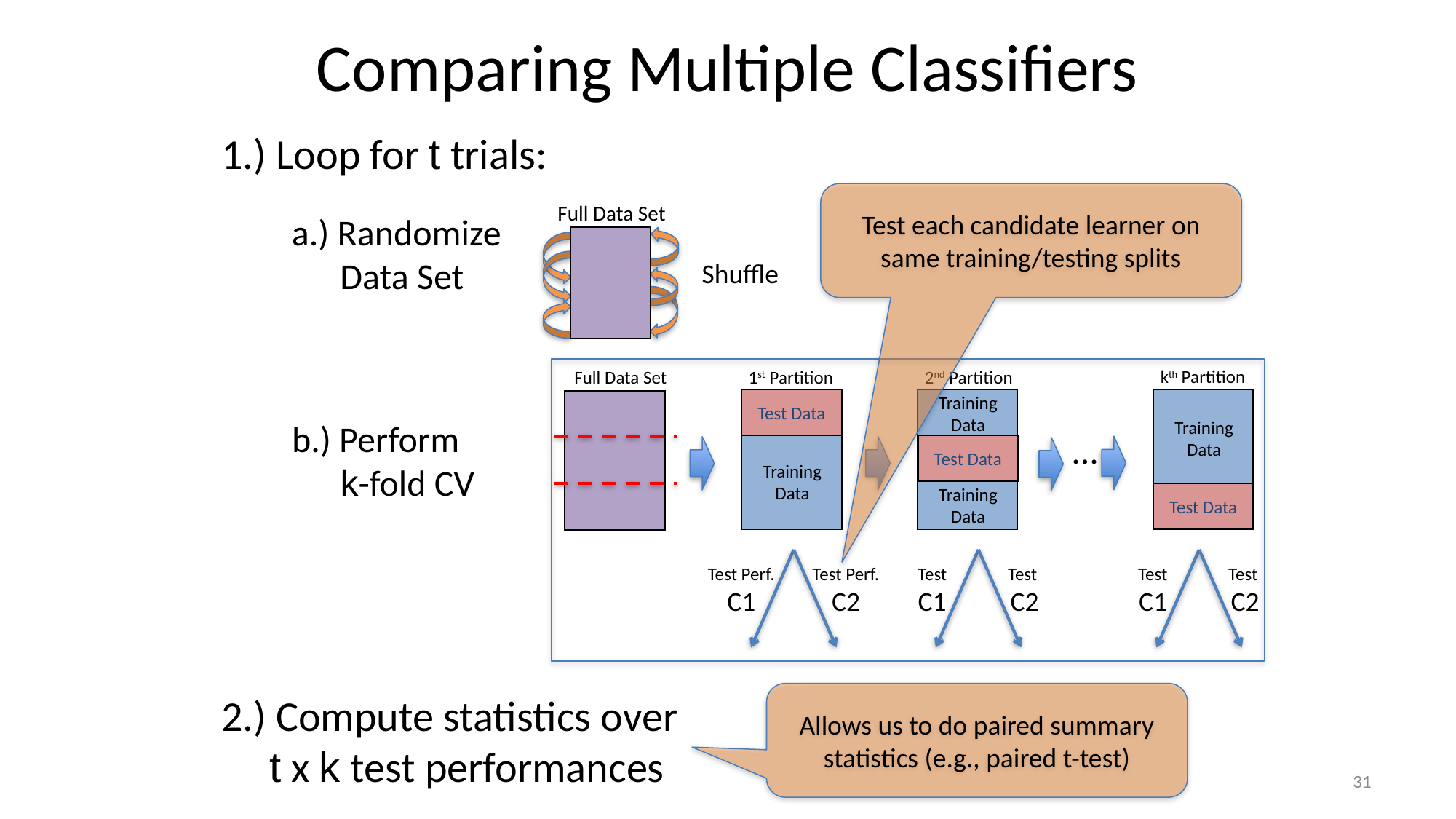

# Comparing Multiple Classifiers
1.) Loop for t trials:
Test each candidate learner on same training/testing splits
Full Data Set

a.) Randomize Data Set
Shuffle

kth Partition

Training
Data
...

Test Data
2nd Partition
Training
Data

Test Data

Training
Data
1st Partition

Test Data

Training
Data
Full Data Set

b.) Perform k-fold CV
Test Perf. C1
Test Perf. C2
Test
C1
Test
 C2
Test
C1
Test
 C2
2.) Compute statistics over t x k test performances
Allows us to do paired summary statistics (e.g., paired t-test)
31